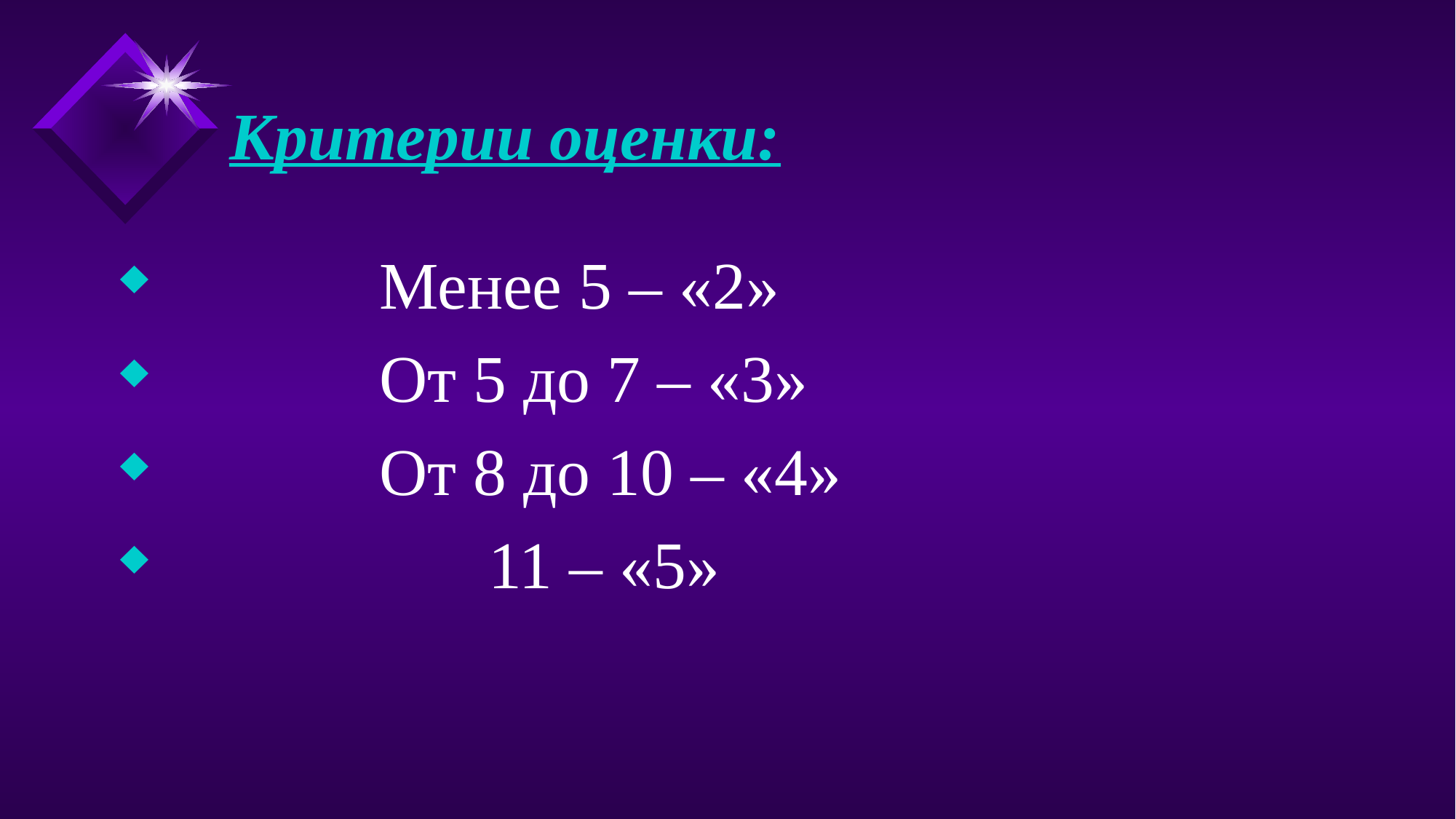

# Критерии оценки:
		Менее 5 – «2»
		От 5 до 7 – «3»
		От 8 до 10 – «4»
			11 – «5»